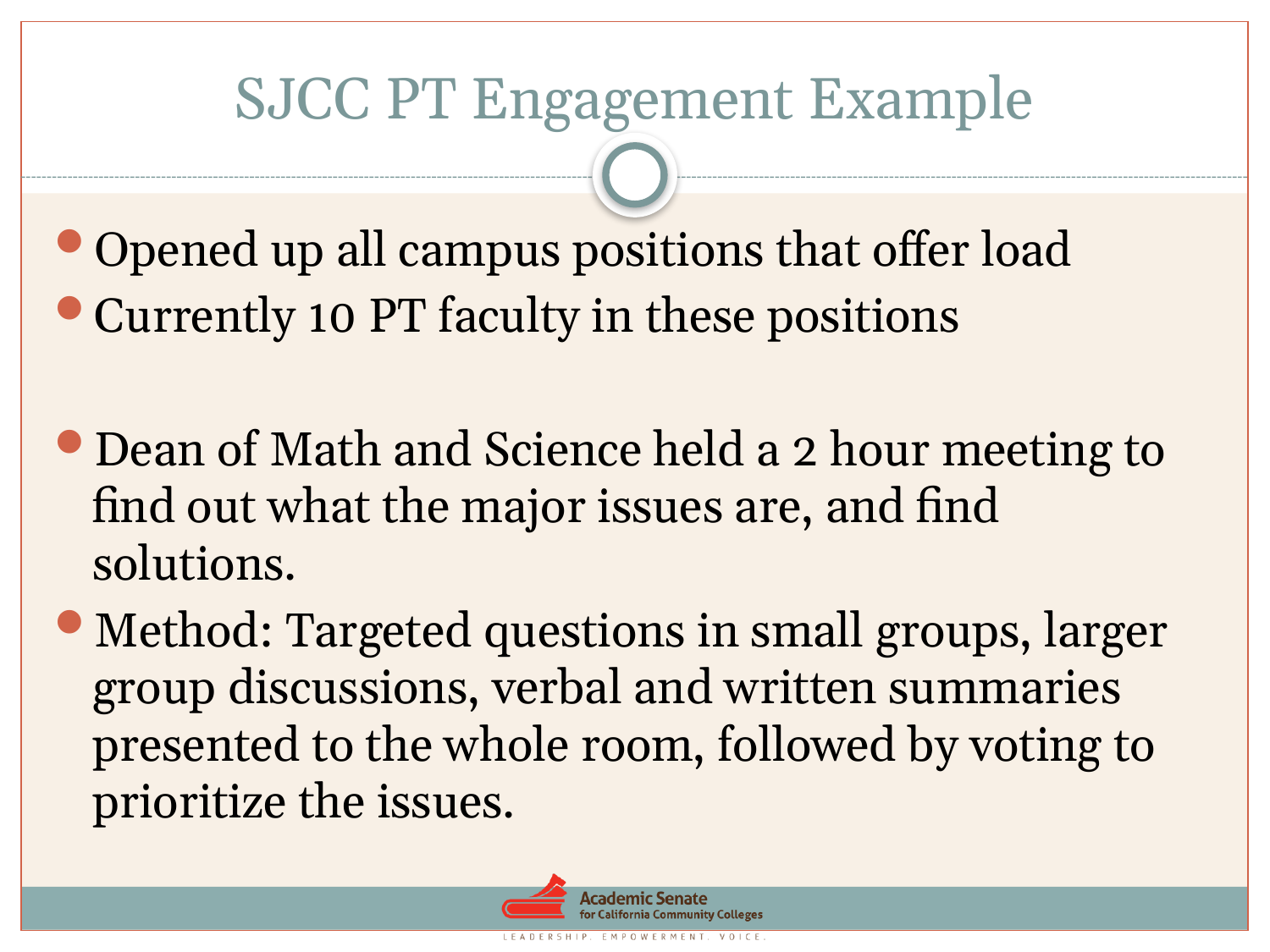

# SJCC PT Engagement Example
Opened up all campus positions that offer load
Currently 10 PT faculty in these positions

Dean of Math and Science held a 2 hour meeting to find out what the major issues are, and find solutions.
Method: Targeted questions in small groups, larger group discussions, verbal and written summaries presented to the whole room, followed by voting to prioritize the issues.